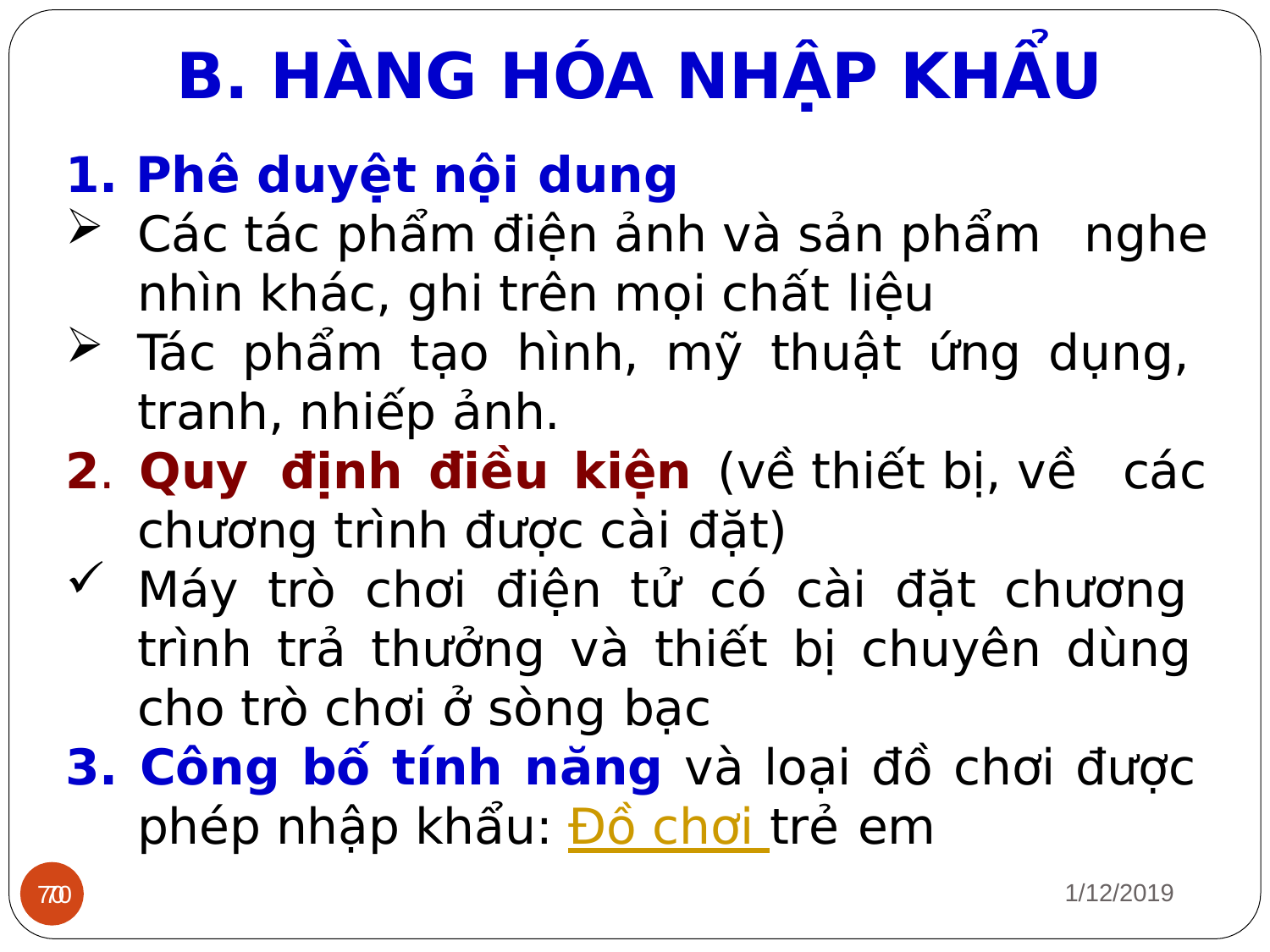

# B. HÀNG HÓA NHẬP KHẨU
1. Phê duyệt nội dung
Các tác phẩm điện ảnh và sản phẩm  nghe
nhìn khác, ghi trên mọi chất liệu
Tác phẩm tạo hình, mỹ thuật ứng dụng,  tranh, nhiếp ảnh.
2. Quy	định	điều	kiện	(về thiết bị, về  các
chương trình được cài đặt)
Máy trò chơi điện tử có cài đặt chương  trình trả thưởng và thiết bị chuyên dùng  cho trò chơi ở sòng bạc
3. Công bố tính năng và loại đồ chơi được  phép nhập khẩu: Đồ chơi trẻ em

1/12/2019
70
70